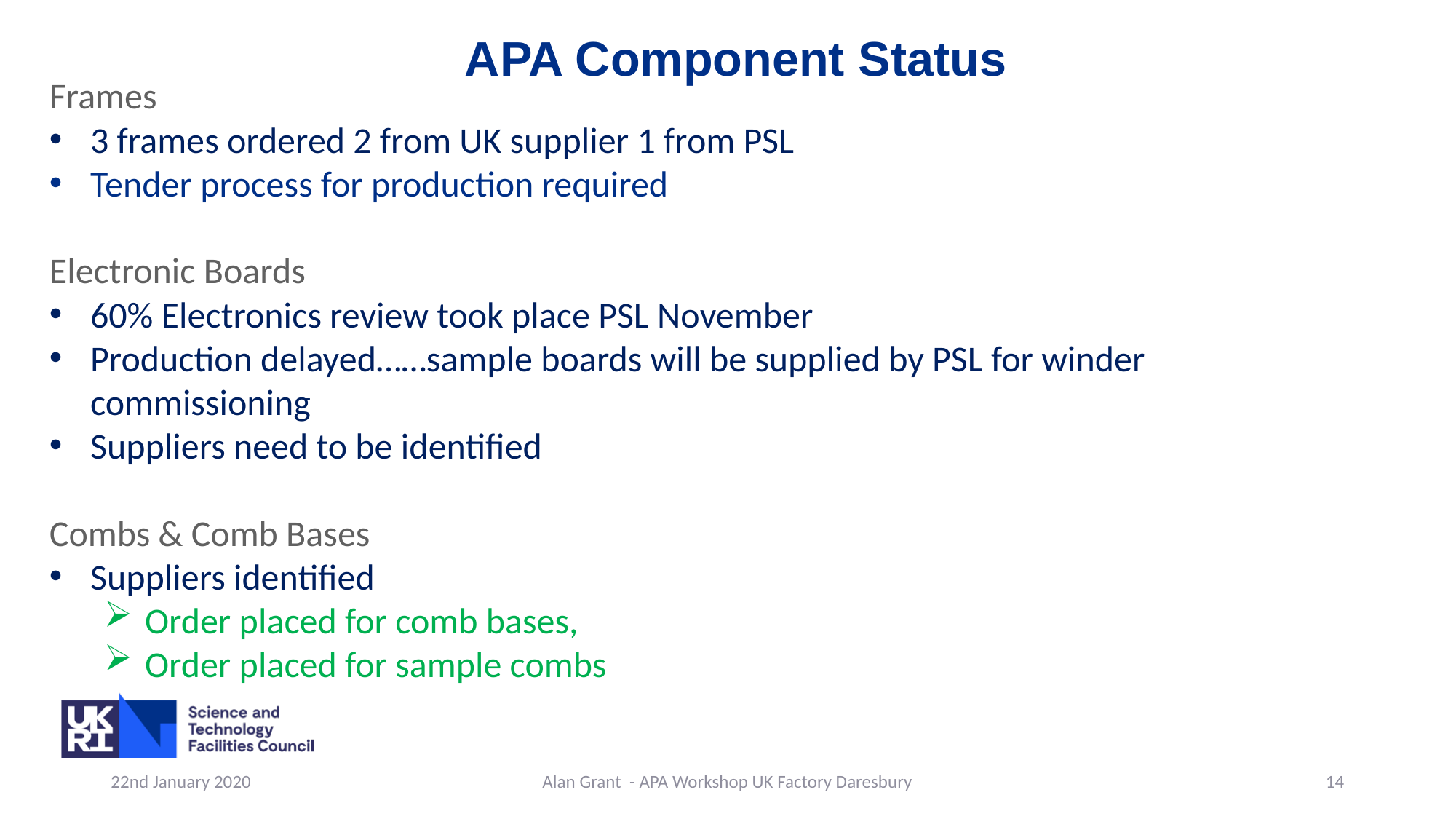

APA Component Status
Frames
3 frames ordered 2 from UK supplier 1 from PSL
Tender process for production required

Electronic Boards
60% Electronics review took place PSL November
Production delayed……sample boards will be supplied by PSL for winder commissioning
Suppliers need to be identified

Combs & Comb Bases
Suppliers identified
Order placed for comb bases,
Order placed for sample combs

22nd January 2020
Alan Grant  - APA Workshop UK Factory Daresbury
14